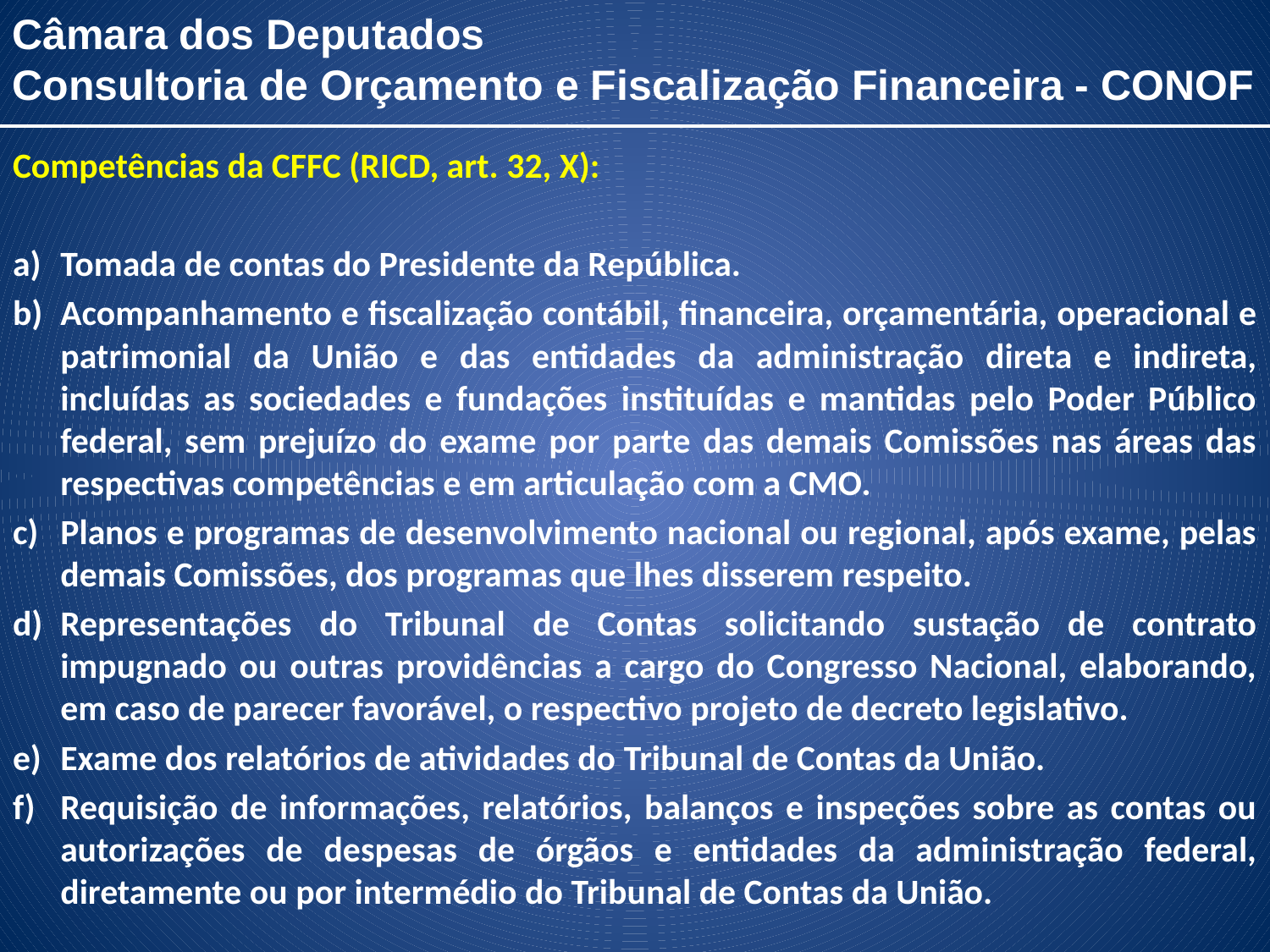

Câmara dos Deputados
Consultoria de Orçamento e Fiscalização Financeira - CONOF
Competências da CFFC (RICD, art. 32, X):

Tomada de contas do Presidente da República.
Acompanhamento e fiscalização contábil, financeira, orçamentária, operacional e patrimonial da União e das entidades da administração direta e indireta, incluídas as sociedades e fundações instituídas e mantidas pelo Poder Público federal, sem prejuízo do exame por parte das demais Comissões nas áreas das respectivas competências e em articulação com a CMO.
Planos e programas de desenvolvimento nacional ou regional, após exame, pelas demais Comissões, dos programas que lhes disserem respeito.
Representações do Tribunal de Contas solicitando sustação de contrato impugnado ou outras providências a cargo do Congresso Nacional, elaborando, em caso de parecer favorável, o respectivo projeto de decreto legislativo.
Exame dos relatórios de atividades do Tribunal de Contas da União.
Requisição de informações, relatórios, balanços e inspeções sobre as contas ou autorizações de despesas de órgãos e entidades da administração federal, diretamente ou por intermédio do Tribunal de Contas da União.